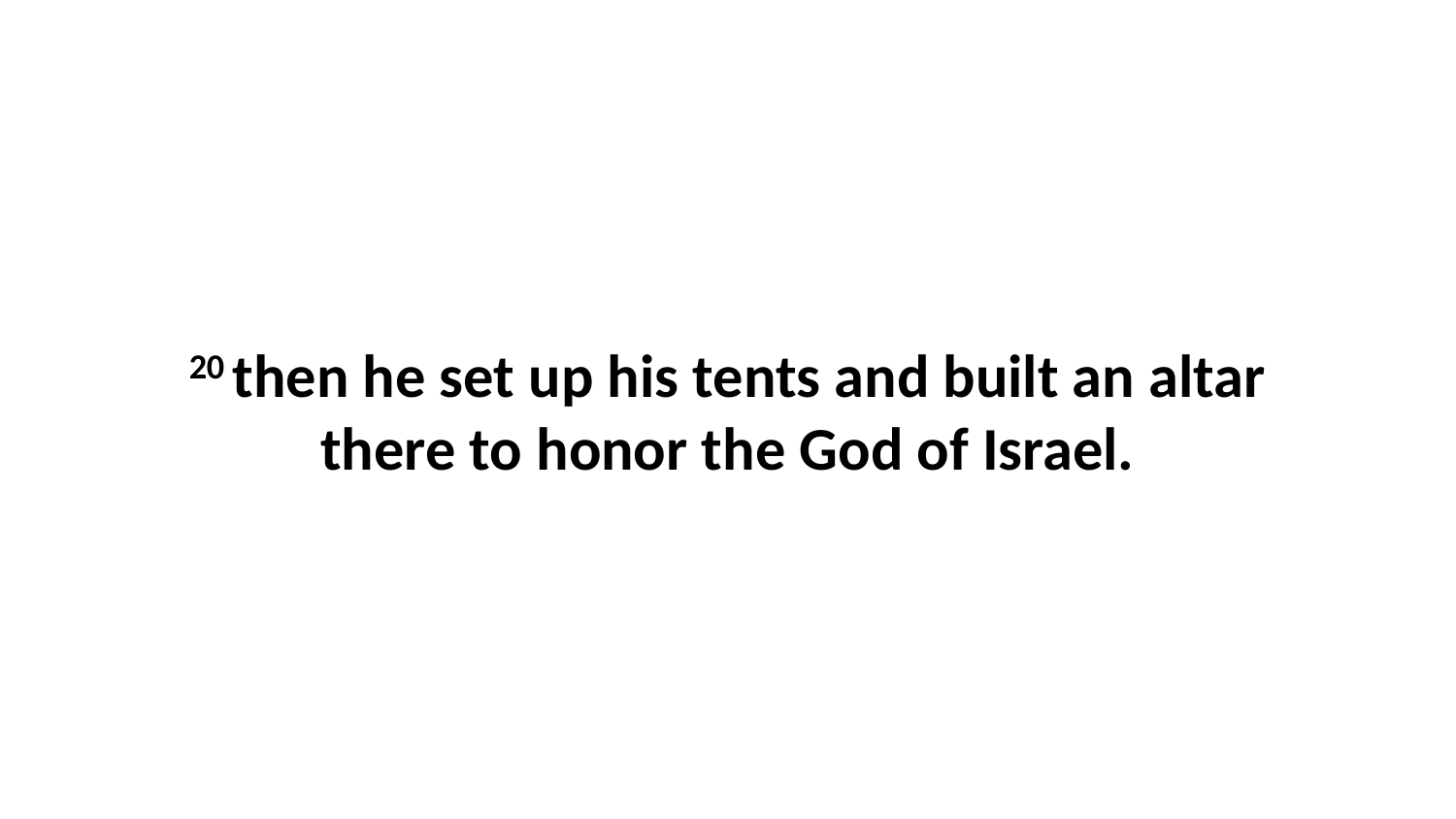

20 then he set up his tents and built an altar there to honor the God of Israel.